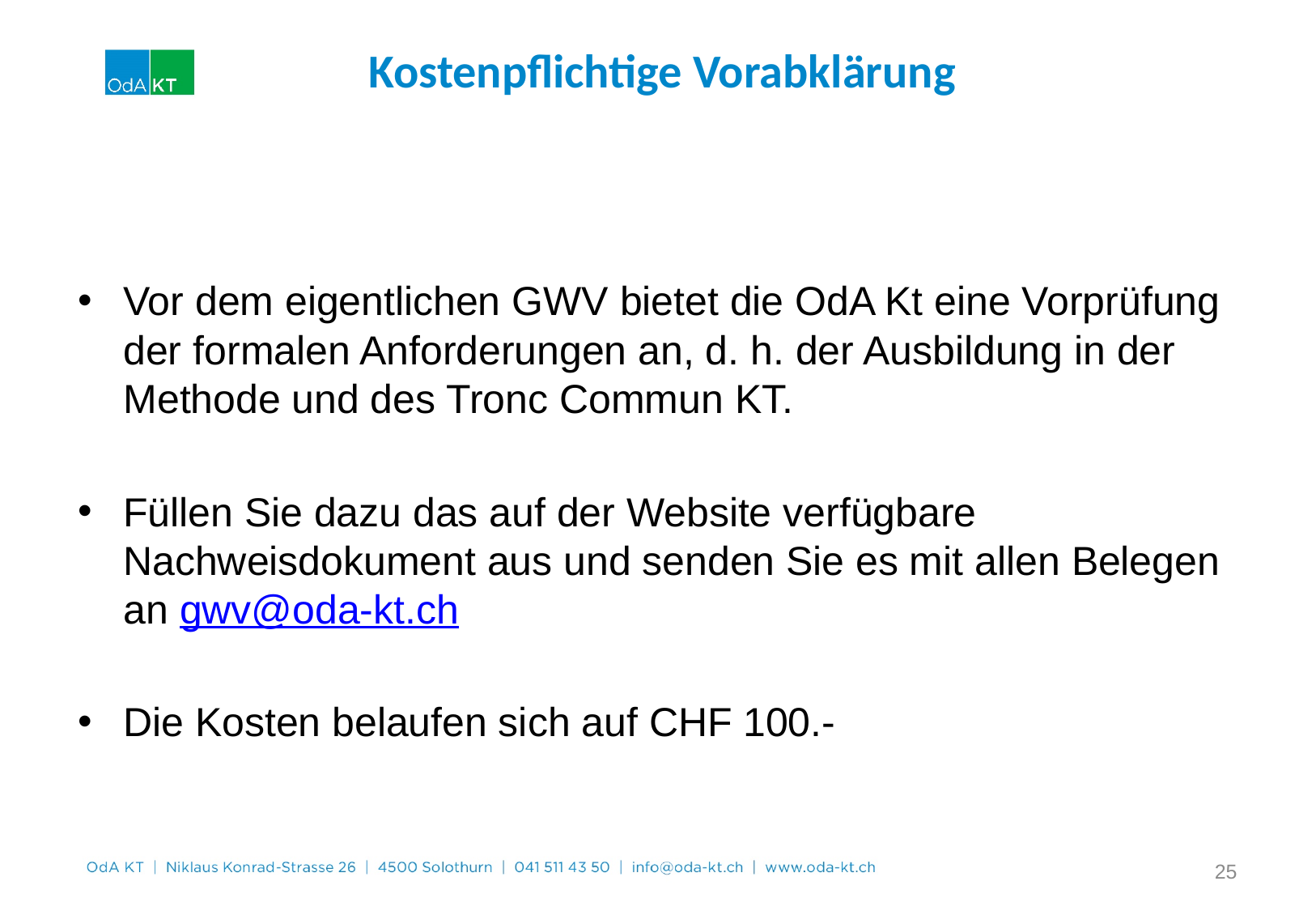

Kostenpflichtige Vorabklärung

Vor dem eigentlichen GWV bietet die OdA Kt eine Vorprüfung der formalen Anforderungen an, d. h. der Ausbildung in der Methode und des Tronc Commun KT.

Füllen Sie dazu das auf der Website verfügbare Nachweisdokument aus und senden Sie es mit allen Belegen an gwv@oda-kt.ch

Die Kosten belaufen sich auf CHF 100.-
25